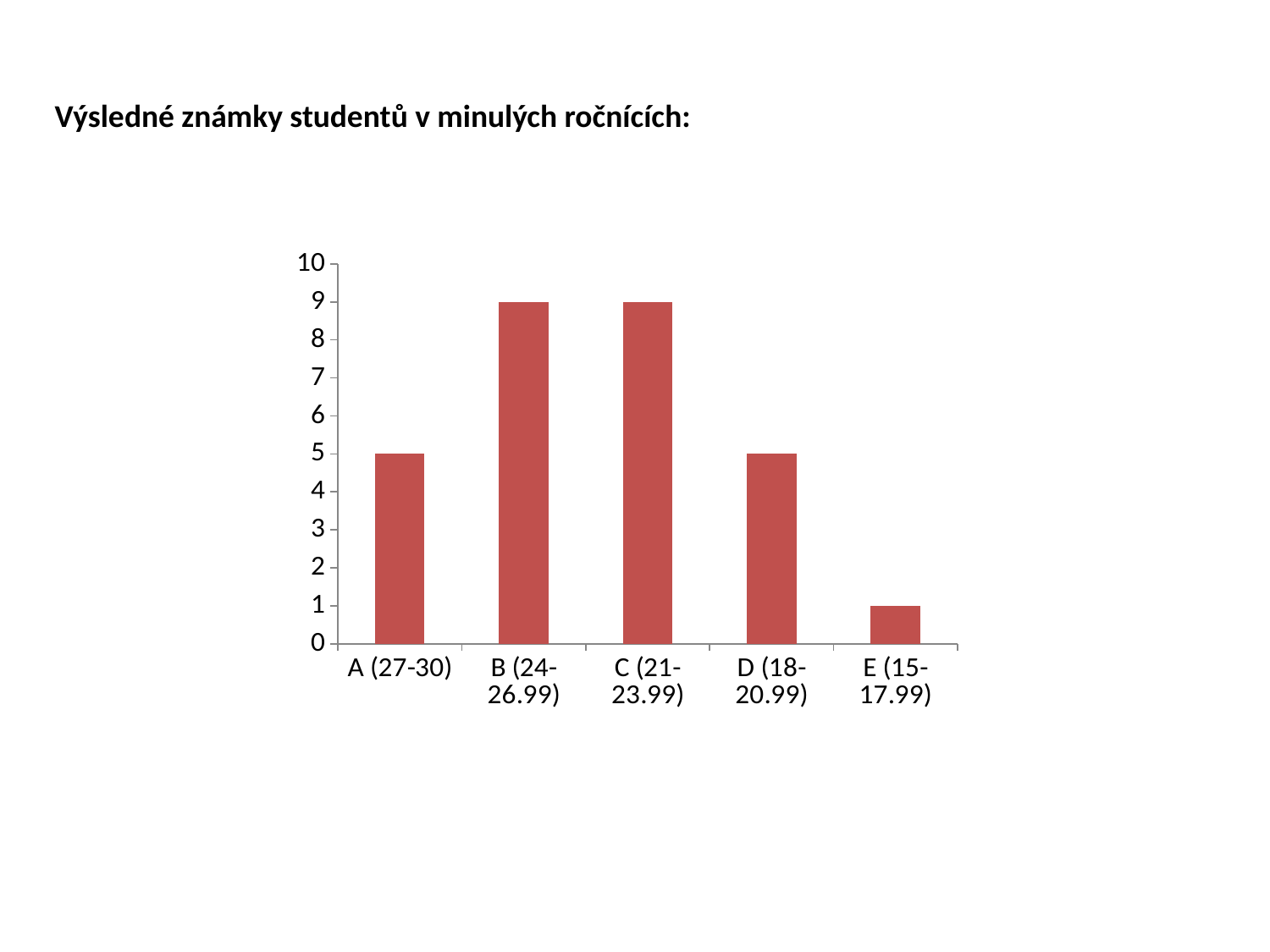

Výsledné známky studentů v minulých ročnících:

### Chart

| Category |  |
|---|---|
| A (27-30) | 5.0 |
| B (24-26.99) | 9.0 |
| C (21-23.99) | 9.0 |
| D (18-20.99) | 5.0 |
| E (15-17.99) | 1.0 |